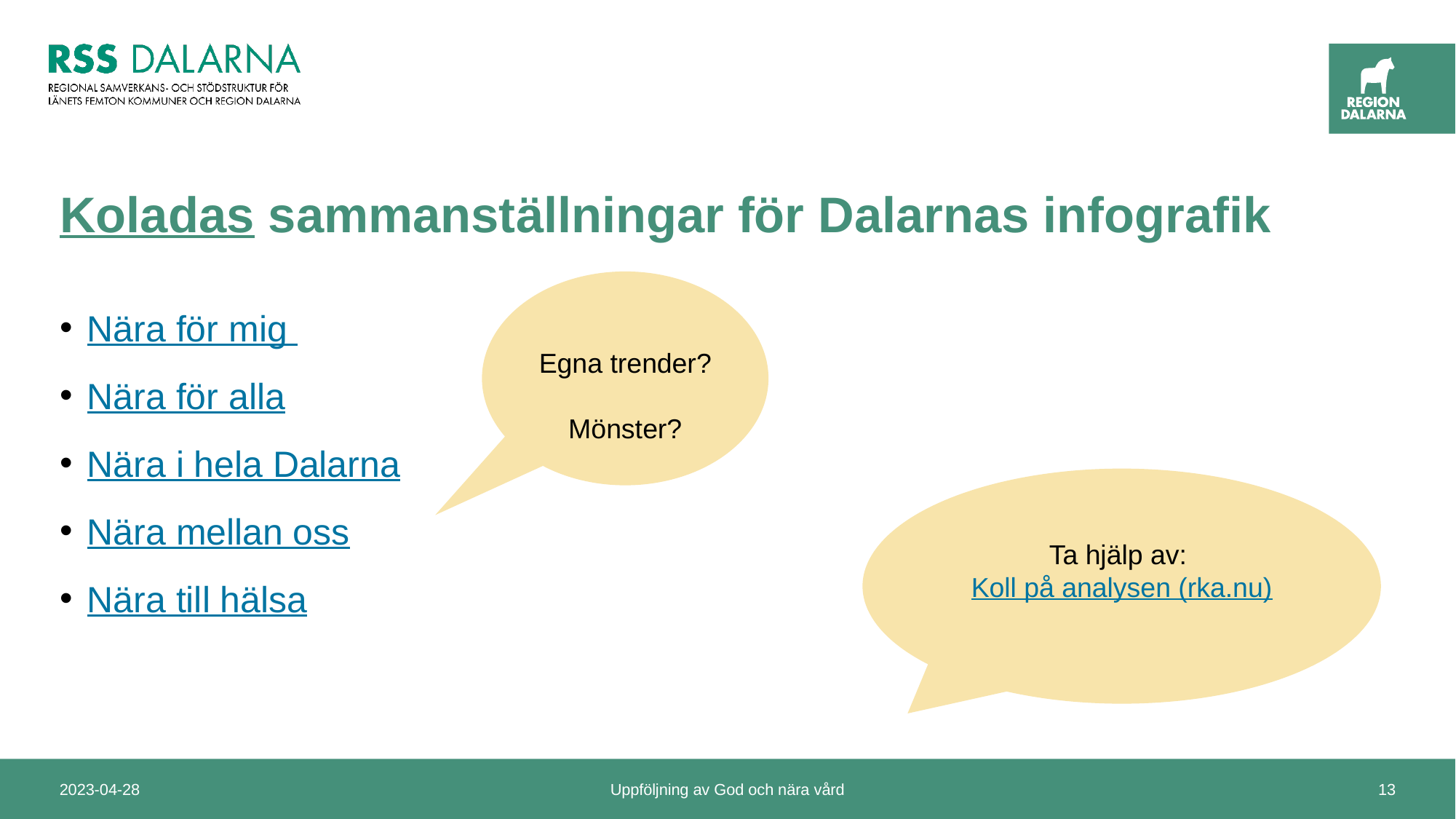

# Koladas sammanställningar för Dalarnas infografik

Egna trender?
Mönster?
Nära för mig
Nära för alla
Nära i hela Dalarna
Nära mellan oss
Nära till hälsa
Ta hjälp av:
Koll på analysen (rka.nu)

2023-04-28
Uppföljning av God och nära vård
13